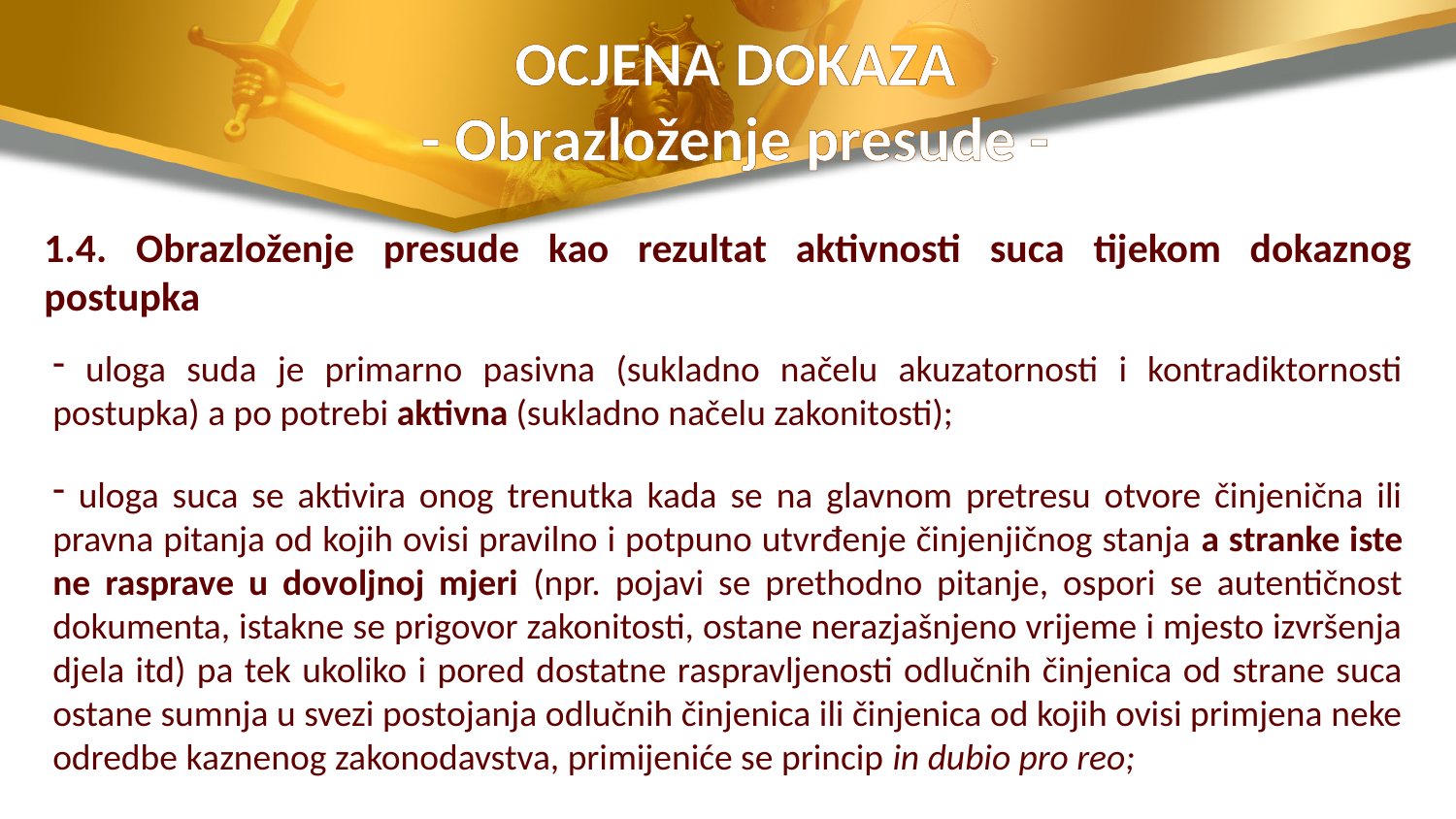

# OCJENA DOKAZA - Obrazloženje presude -
1.4. Obrazloženje presude kao rezultat aktivnosti suca tijekom dokaznog postupka

 uloga suda je primarno pasivna (sukladno načelu akuzatornosti i kontradiktornosti postupka) a po potrebi aktivna (sukladno načelu zakonitosti);

 uloga suca se aktivira onog trenutka kada se na glavnom pretresu otvore činjenična ili pravna pitanja od kojih ovisi pravilno i potpuno utvrđenje činjenjičnog stanja a stranke iste ne rasprave u dovoljnoj mjeri (npr. pojavi se prethodno pitanje, ospori se autentičnost dokumenta, istakne se prigovor zakonitosti, ostane nerazjašnjeno vrijeme i mjesto izvršenja djela itd) pa tek ukoliko i pored dostatne raspravljenosti odlučnih činjenica od strane suca ostane sumnja u svezi postojanja odlučnih činjenica ili činjenica od kojih ovisi primjena neke odredbe kaznenog zakonodavstva, primijeniće se princip in dubio pro reo;